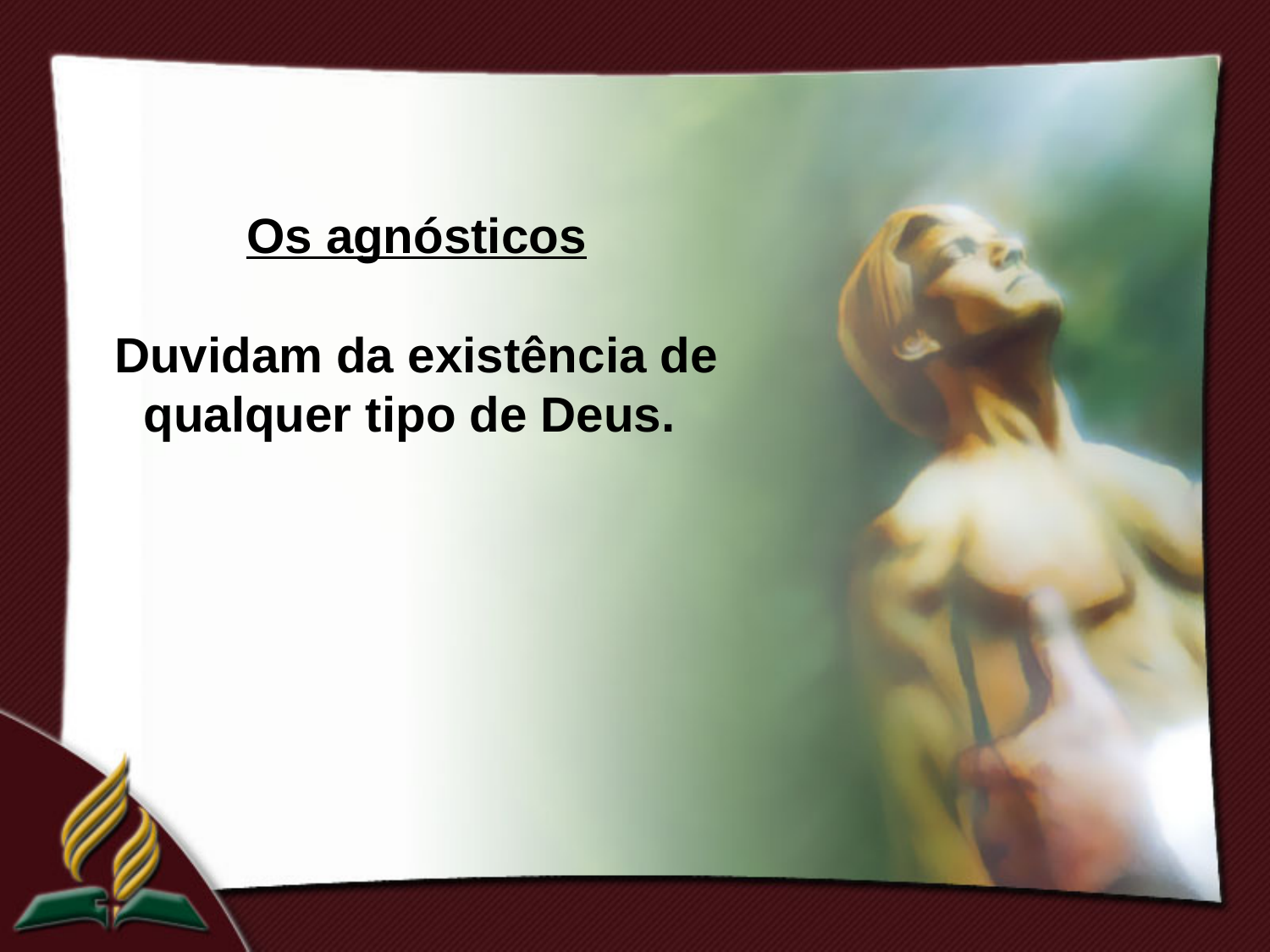

Os agnósticos

Duvidam da existência de qualquer tipo de Deus.